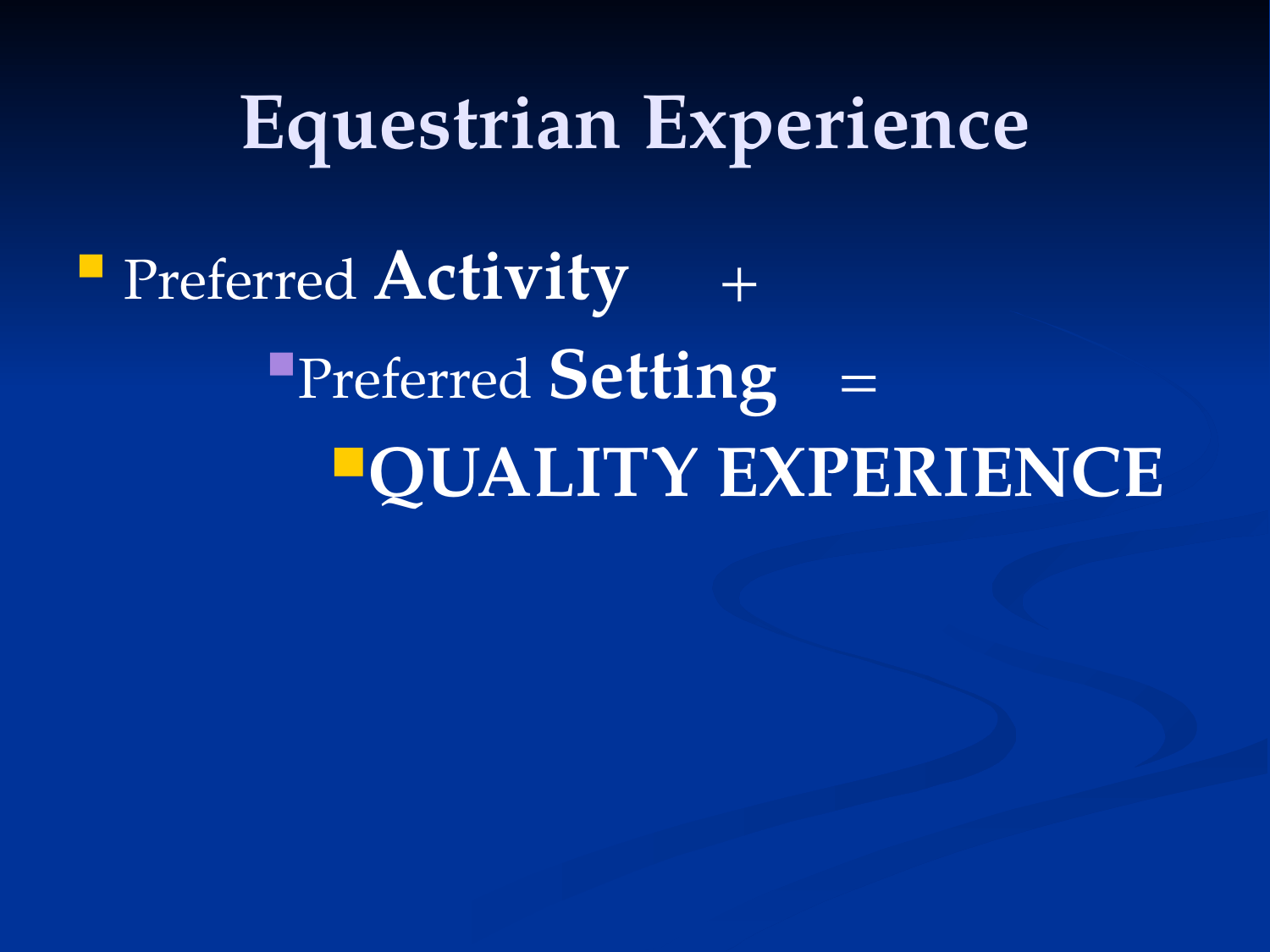

# Equestrian Experience
Preferred Activity      +
Preferred Setting    =
QUALITY EXPERIENCE